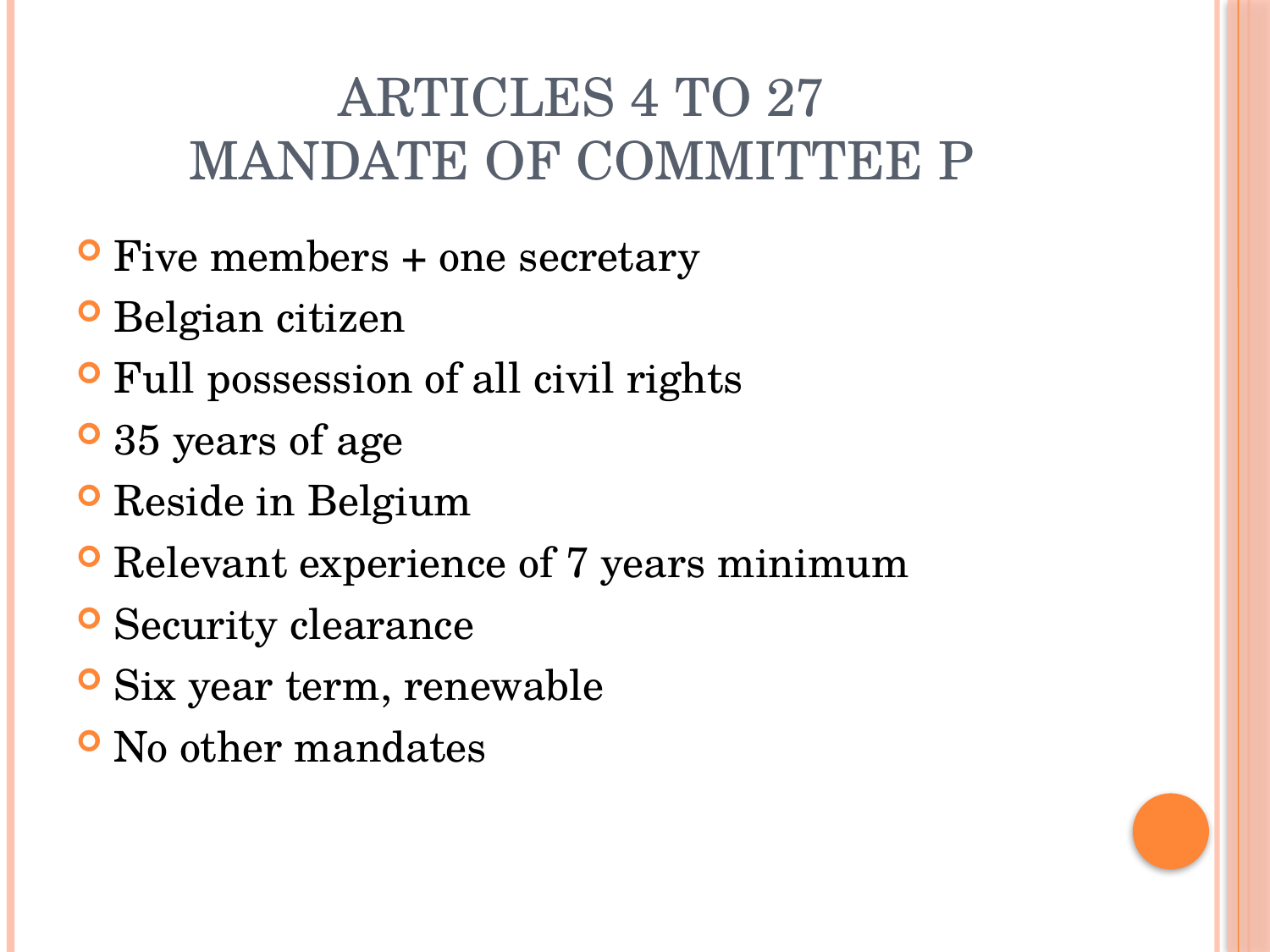

# Articles 4 to 27 Mandate of Committee P
Five members + one secretary
Belgian citizen
Full possession of all civil rights
35 years of age
Reside in Belgium
Relevant experience of 7 years minimum
Security clearance
Six year term, renewable
No other mandates